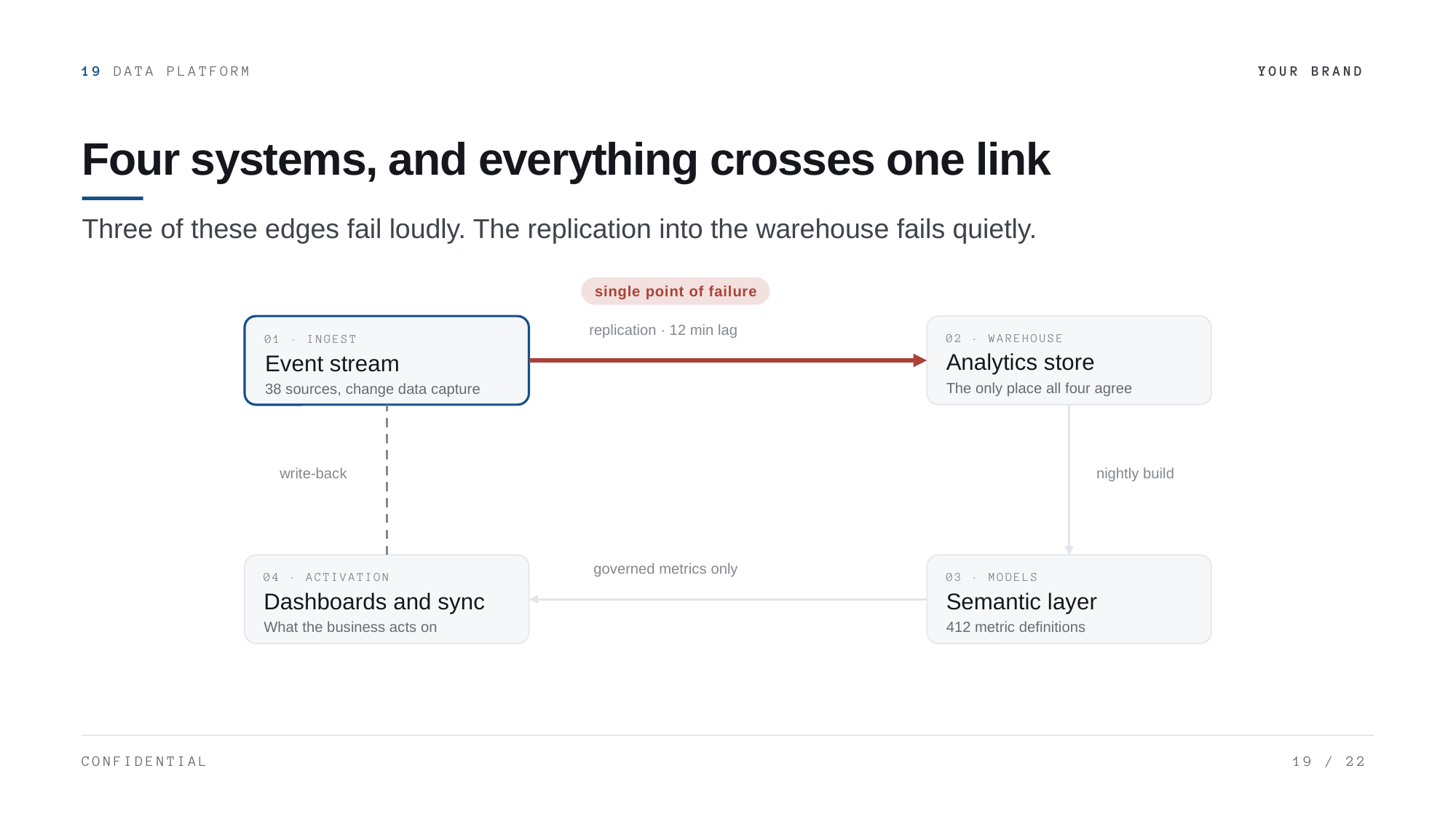

19 DATA PLATFORM
YOUR BRAND
Four systems, and everything crosses one link

Three of these edges fail loudly. The replication into the warehouse fails quietly.

single point of failure

replication · 12 min lag
02 · WAREHOUSE
01 · INGEST
Analytics store
Event stream
The only place all four agree
38 sources, change data capture

write-back

nightly build

governed metrics only
04 · ACTIVATION
03 · MODELS
Dashboards and sync
Semantic layer
What the business acts on
412 metric definitions

CONFIDENTIAL
19 / 22